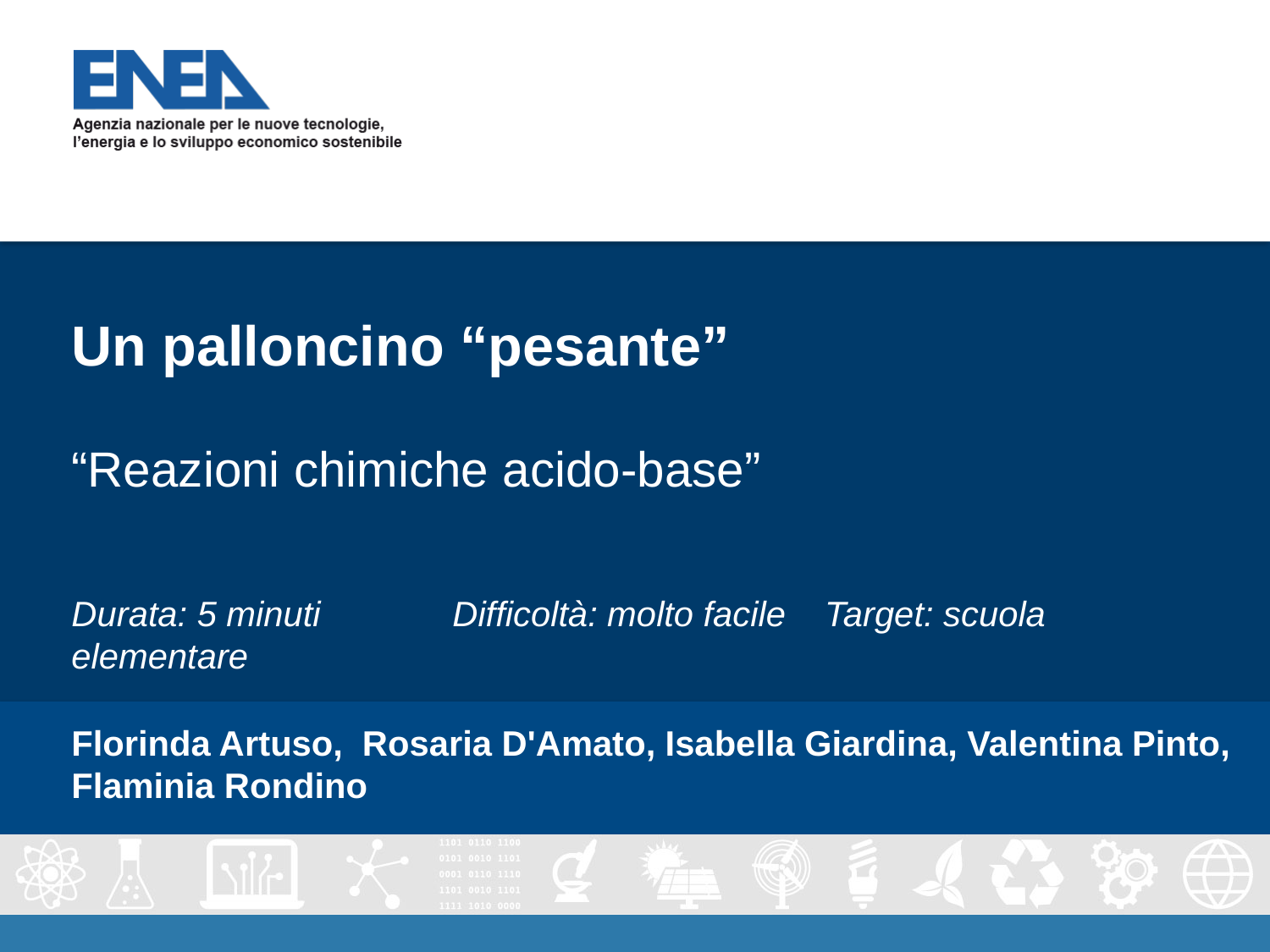

# Un palloncino “pesante”
“Reazioni chimiche acido-base”
Durata: 5 minuti 	Difficoltà: molto facile    Target: scuola elementare
Florinda Artuso,  Rosaria D'Amato, Isabella Giardina, Valentina Pinto, Flaminia Rondino